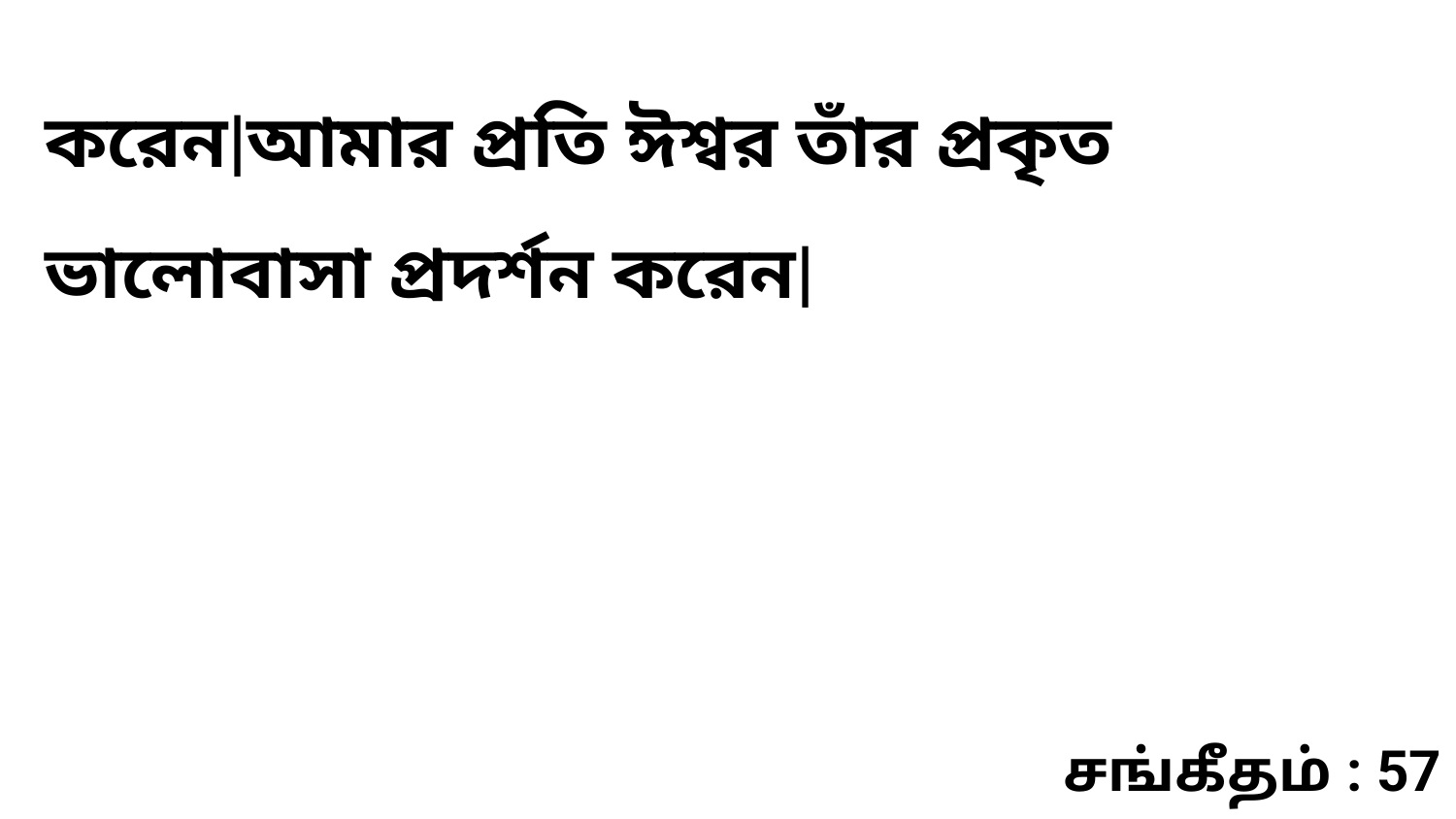

করেন|আমার প্রতি ঈশ্বর তাঁর প্রকৃত ভালোবাসা প্রদর্শন করেন|
சங்கீதம் : 57